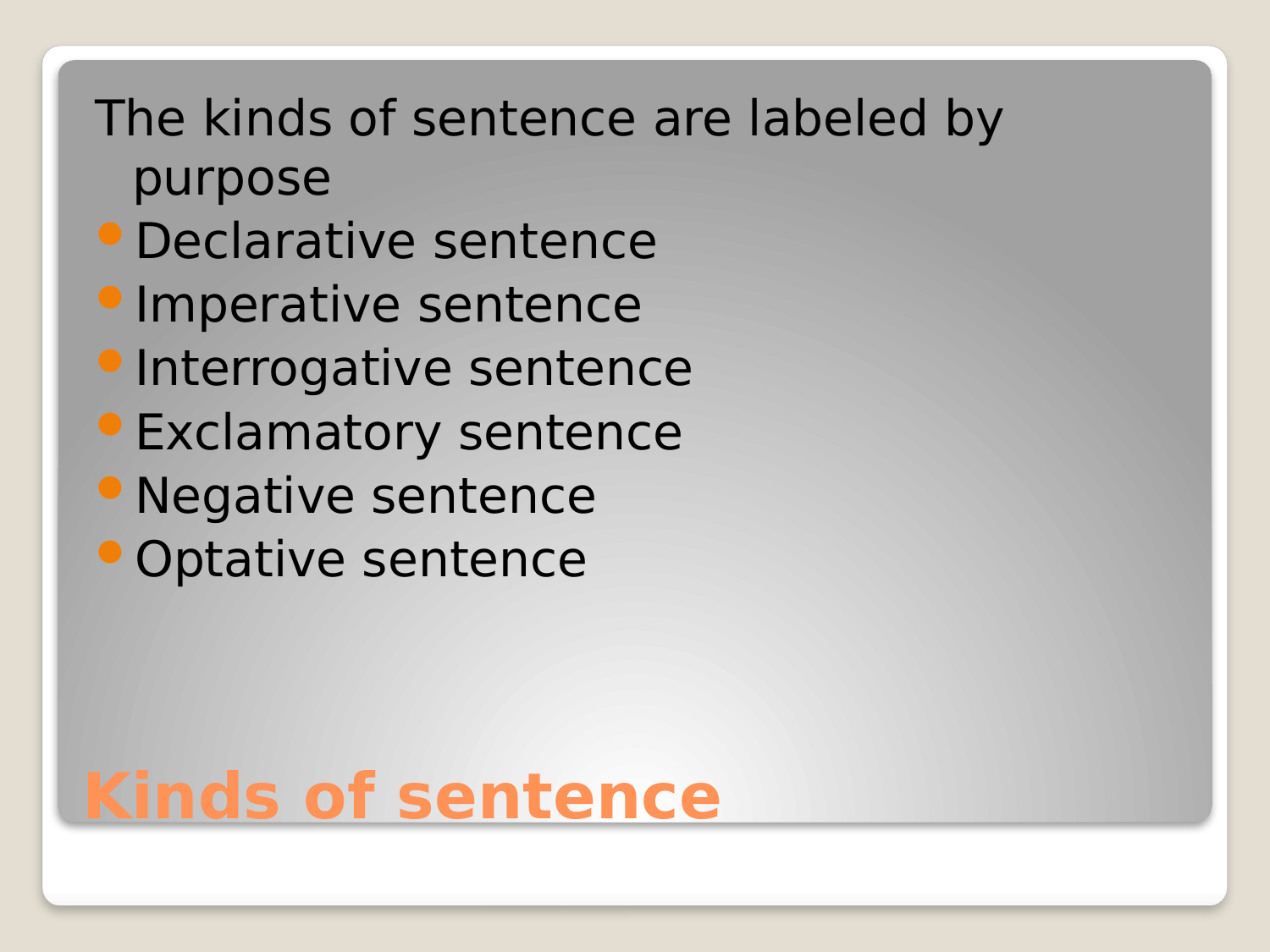

The kinds of sentence are labeled by purpose
Declarative sentence
Imperative sentence
Interrogative sentence
Exclamatory sentence
Negative sentence
Optative sentence
# Kinds of sentence